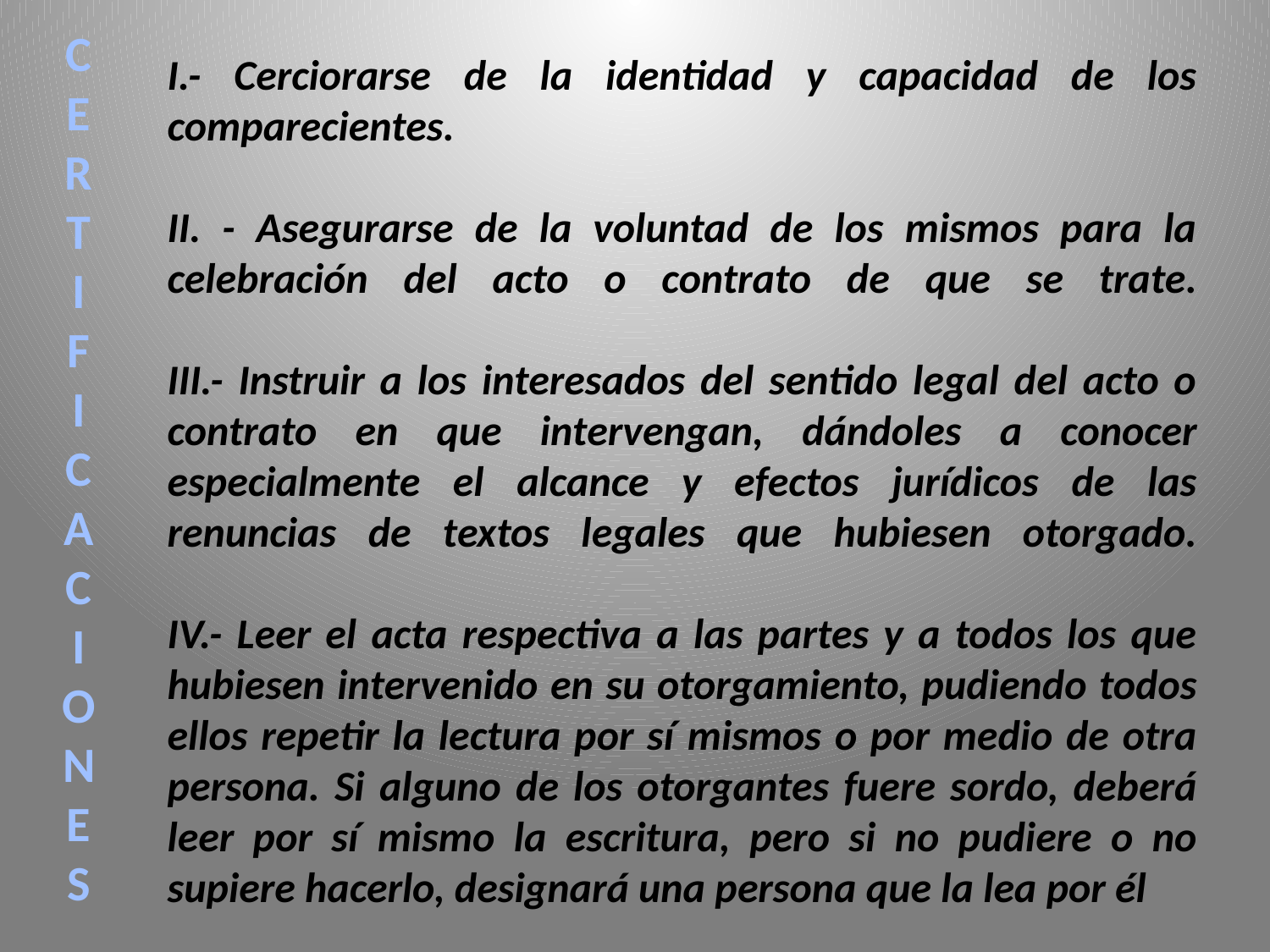

C
E
R
T
I
F
I
C
A
C
I
O
N
E
S
I.- Cerciorarse de la identidad y capacidad de los comparecientes.
II. - Asegurarse de la voluntad de los mismos para la celebración del acto o contrato de que se trate.
III.- Instruir a los interesados del sentido legal del acto o contrato en que intervengan, dándoles a conocer especialmente el alcance y efectos jurídicos de las renuncias de textos legales que hubiesen otorgado.
IV.- Leer el acta respectiva a las partes y a todos los que hubiesen intervenido en su otorgamiento, pudiendo todos ellos repetir la lectura por sí mismos o por medio de otra persona. Si alguno de los otorgantes fuere sordo, deberá leer por sí mismo la escritura, pero si no pudiere o no supiere hacerlo, designará una persona que la lea por él